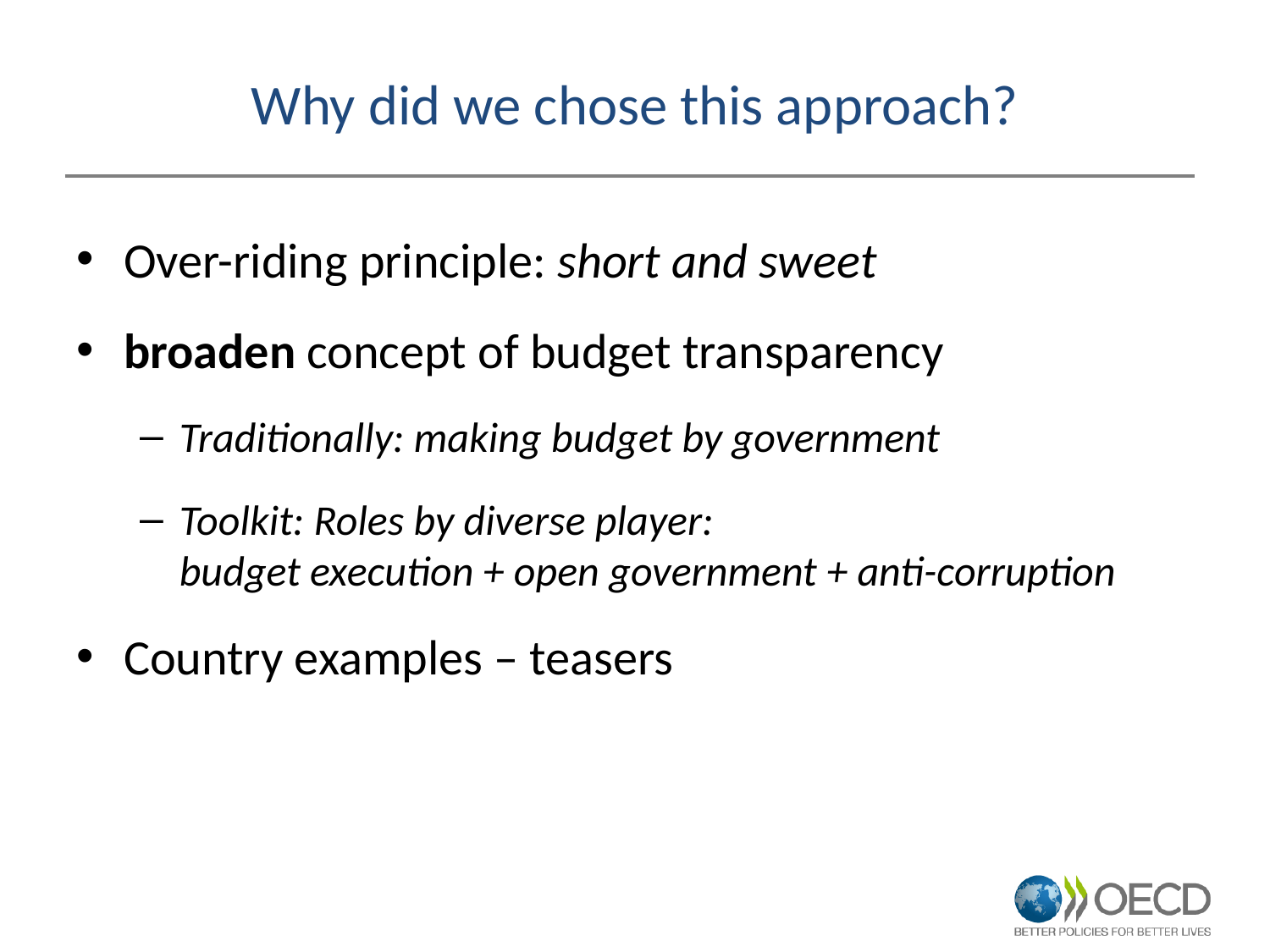

# Why did we chose this approach?
Over-riding principle: short and sweet
broaden concept of budget transparency
Traditionally: making budget by government
Toolkit: Roles by diverse player:
budget execution + open government + anti-corruption
Country examples – teasers